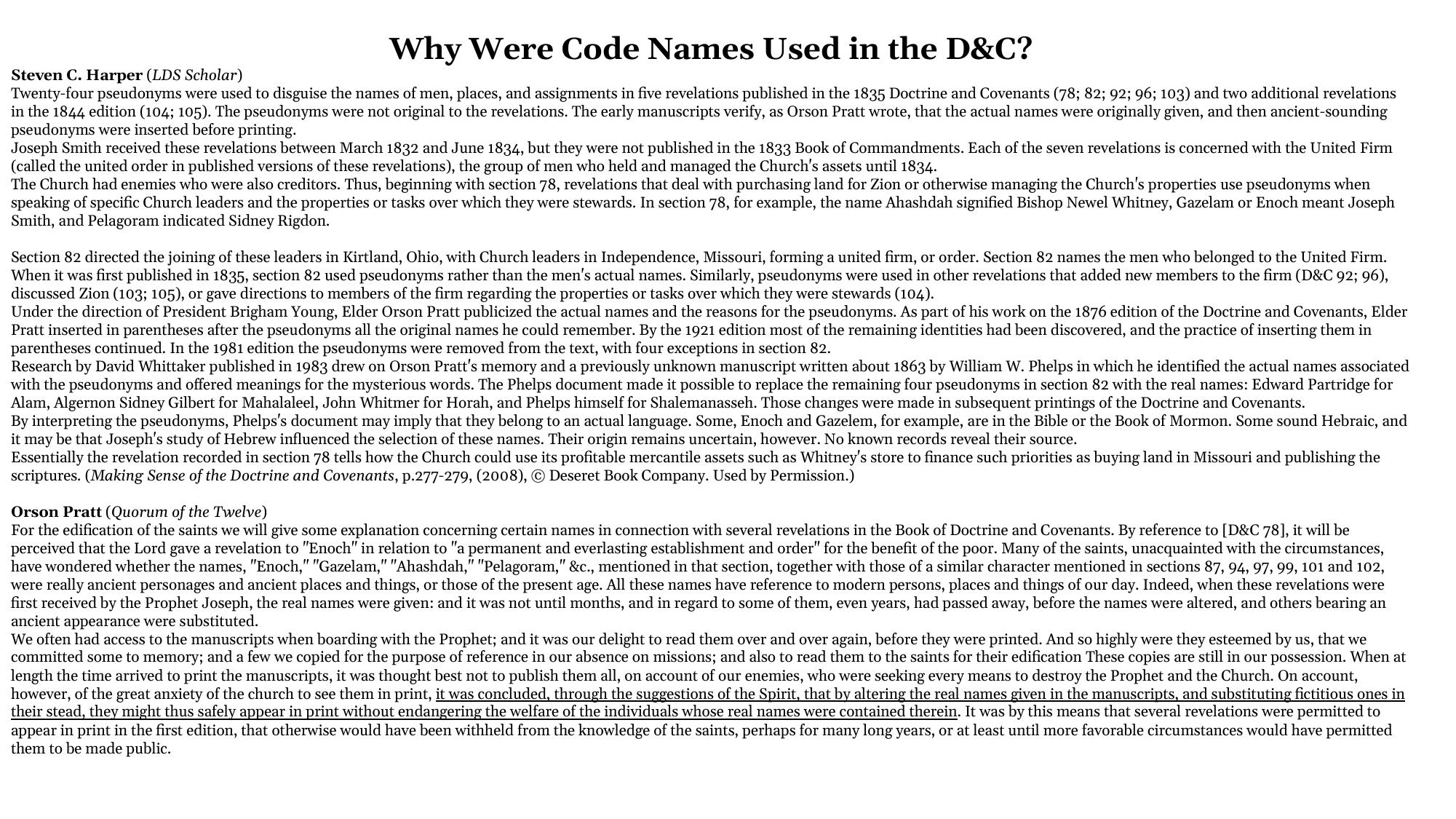

Why Were Code Names Used in the D&C?
Steven C. Harper (LDS Scholar)
Twenty-four pseudonyms were used to disguise the names of men, places, and assignments in five revelations published in the 1835 Doctrine and Covenants (78; 82; 92; 96; 103) and two additional revelations in the 1844 edition (104; 105). The pseudonyms were not original to the revelations. The early manuscripts verify, as Orson Pratt wrote, that the actual names were originally given, and then ancient-sounding pseudonyms were inserted before printing.
Joseph Smith received these revelations between March 1832 and June 1834, but they were not published in the 1833 Book of Commandments. Each of the seven revelations is concerned with the United Firm (called the united order in published versions of these revelations), the group of men who held and managed the Church's assets until 1834.
The Church had enemies who were also creditors. Thus, beginning with section 78, revelations that deal with purchasing land for Zion or otherwise managing the Church's properties use pseudonyms when speaking of specific Church leaders and the properties or tasks over which they were stewards. In section 78, for example, the name Ahashdah signified Bishop Newel Whitney, Gazelam or Enoch meant Joseph Smith, and Pelagoram indicated Sidney Rigdon.

Section 82 directed the joining of these leaders in Kirtland, Ohio, with Church leaders in Independence, Missouri, forming a united firm, or order. Section 82 names the men who belonged to the United Firm. When it was first published in 1835, section 82 used pseudonyms rather than the men's actual names. Similarly, pseudonyms were used in other revelations that added new members to the firm (D&C 92; 96), discussed Zion (103; 105), or gave directions to members of the firm regarding the properties or tasks over which they were stewards (104).
Under the direction of President Brigham Young, Elder Orson Pratt publicized the actual names and the reasons for the pseudonyms. As part of his work on the 1876 edition of the Doctrine and Covenants, Elder Pratt inserted in parentheses after the pseudonyms all the original names he could remember. By the 1921 edition most of the remaining identities had been discovered, and the practice of inserting them in parentheses continued. In the 1981 edition the pseudonyms were removed from the text, with four exceptions in section 82.
Research by David Whittaker published in 1983 drew on Orson Pratt's memory and a previously unknown manuscript written about 1863 by William W. Phelps in which he identified the actual names associated with the pseudonyms and offered meanings for the mysterious words. The Phelps document made it possible to replace the remaining four pseudonyms in section 82 with the real names: Edward Partridge for Alam, Algernon Sidney Gilbert for Mahalaleel, John Whitmer for Horah, and Phelps himself for Shalemanasseh. Those changes were made in subsequent printings of the Doctrine and Covenants.
By interpreting the pseudonyms, Phelps's document may imply that they belong to an actual language. Some, Enoch and Gazelem, for example, are in the Bible or the Book of Mormon. Some sound Hebraic, and it may be that Joseph's study of Hebrew influenced the selection of these names. Their origin remains uncertain, however. No known records reveal their source.
Essentially the revelation recorded in section 78 tells how the Church could use its profitable mercantile assets such as Whitney's store to finance such priorities as buying land in Missouri and publishing the scriptures. (Making Sense of the Doctrine and Covenants, p.277-279, (2008), © Deseret Book Company. Used by Permission.)

Orson Pratt (Quorum of the Twelve)
For the edification of the saints we will give some explanation concerning certain names in connection with several revelations in the Book of Doctrine and Covenants. By reference to [D&C 78], it will be perceived that the Lord gave a revelation to "Enoch" in relation to "a permanent and everlasting establishment and order" for the benefit of the poor. Many of the saints, unacquainted with the circumstances, have wondered whether the names, "Enoch," "Gazelam," "Ahashdah," "Pelagoram," &c., mentioned in that section, together with those of a similar character mentioned in sections 87, 94, 97, 99, 101 and 102, were really ancient personages and ancient places and things, or those of the present age. All these names have reference to modern persons, places and things of our day. Indeed, when these revelations were first received by the Prophet Joseph, the real names were given: and it was not until months, and in regard to some of them, even years, had passed away, before the names were altered, and others bearing an ancient appearance were substituted.
We often had access to the manuscripts when boarding with the Prophet; and it was our delight to read them over and over again, before they were printed. And so highly were they esteemed by us, that we committed some to memory; and a few we copied for the purpose of reference in our absence on missions; and also to read them to the saints for their edification These copies are still in our possession. When at length the time arrived to print the manuscripts, it was thought best not to publish them all, on account of our enemies, who were seeking every means to destroy the Prophet and the Church. On account, however, of the great anxiety of the church to see them in print, it was concluded, through the suggestions of the Spirit, that by altering the real names given in the manuscripts, and substituting fictitious ones in their stead, they might thus safely appear in print without endangering the welfare of the individuals whose real names were contained therein. It was by this means that several revelations were permitted to appear in print in the first edition, that otherwise would have been withheld from the knowledge of the saints, perhaps for many long years, or at least until more favorable circumstances would have permitted them to be made public.